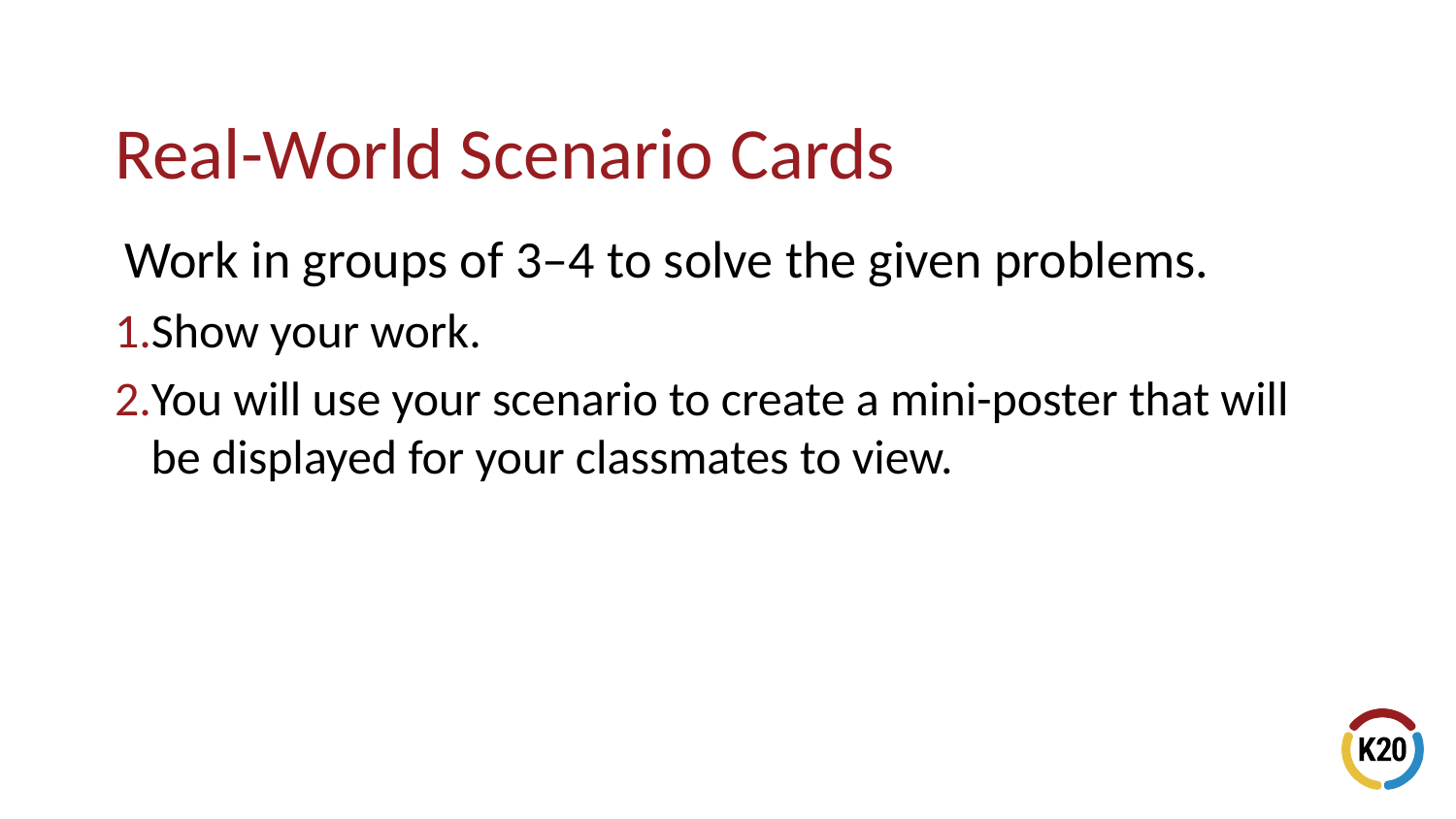

Work in groups of 3–4 to solve the given problems.
Show your work.
You will use your scenario to create a mini-poster that will be displayed for your classmates to view.
# Real-World Scenario Cards